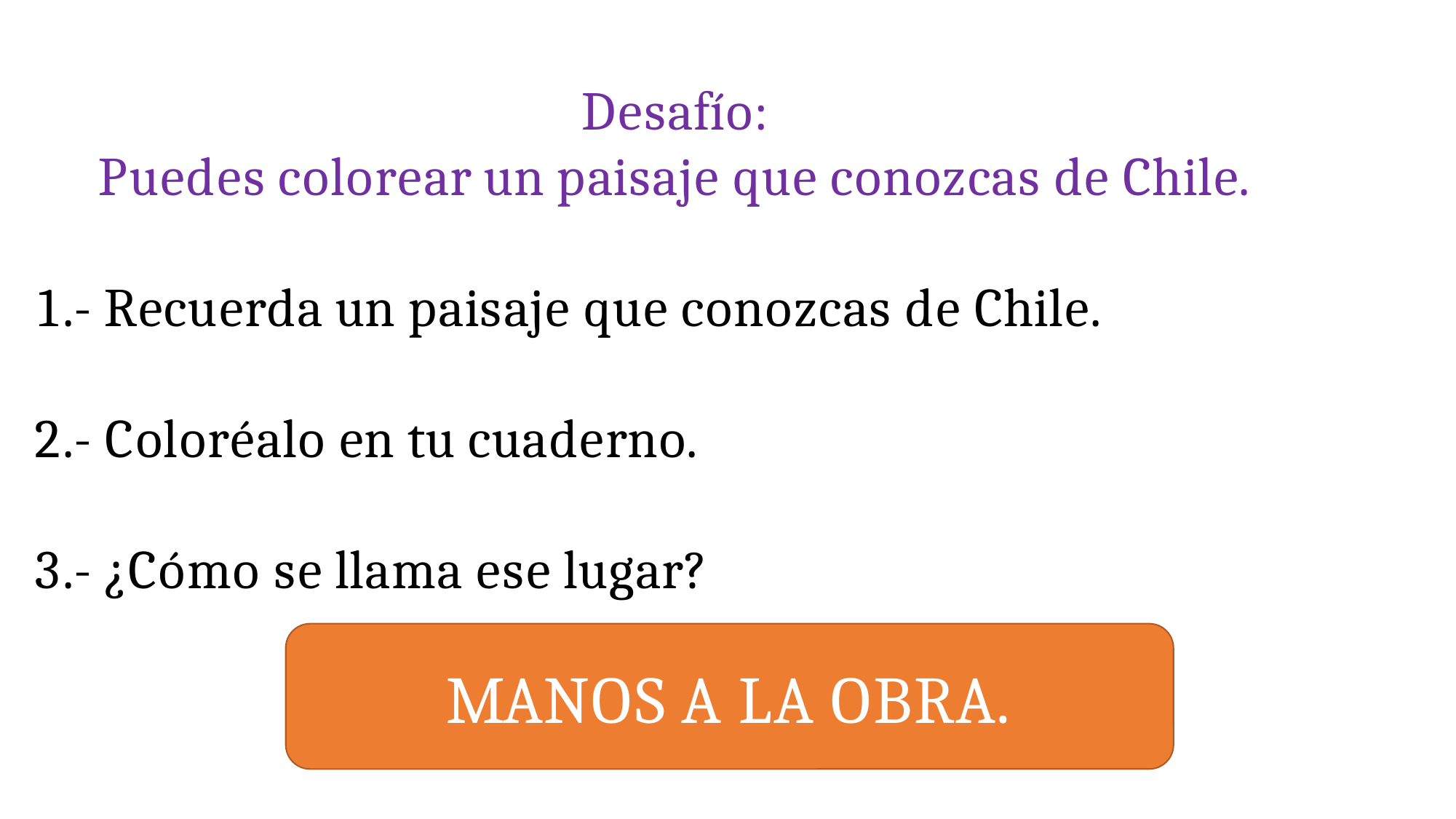

Desafío:
Puedes colorear un paisaje que conozcas de Chile.

1.- Recuerda un paisaje que conozcas de Chile.

2.- Coloréalo en tu cuaderno.

3.- ¿Cómo se llama ese lugar?

MANOS A LA OBRA.